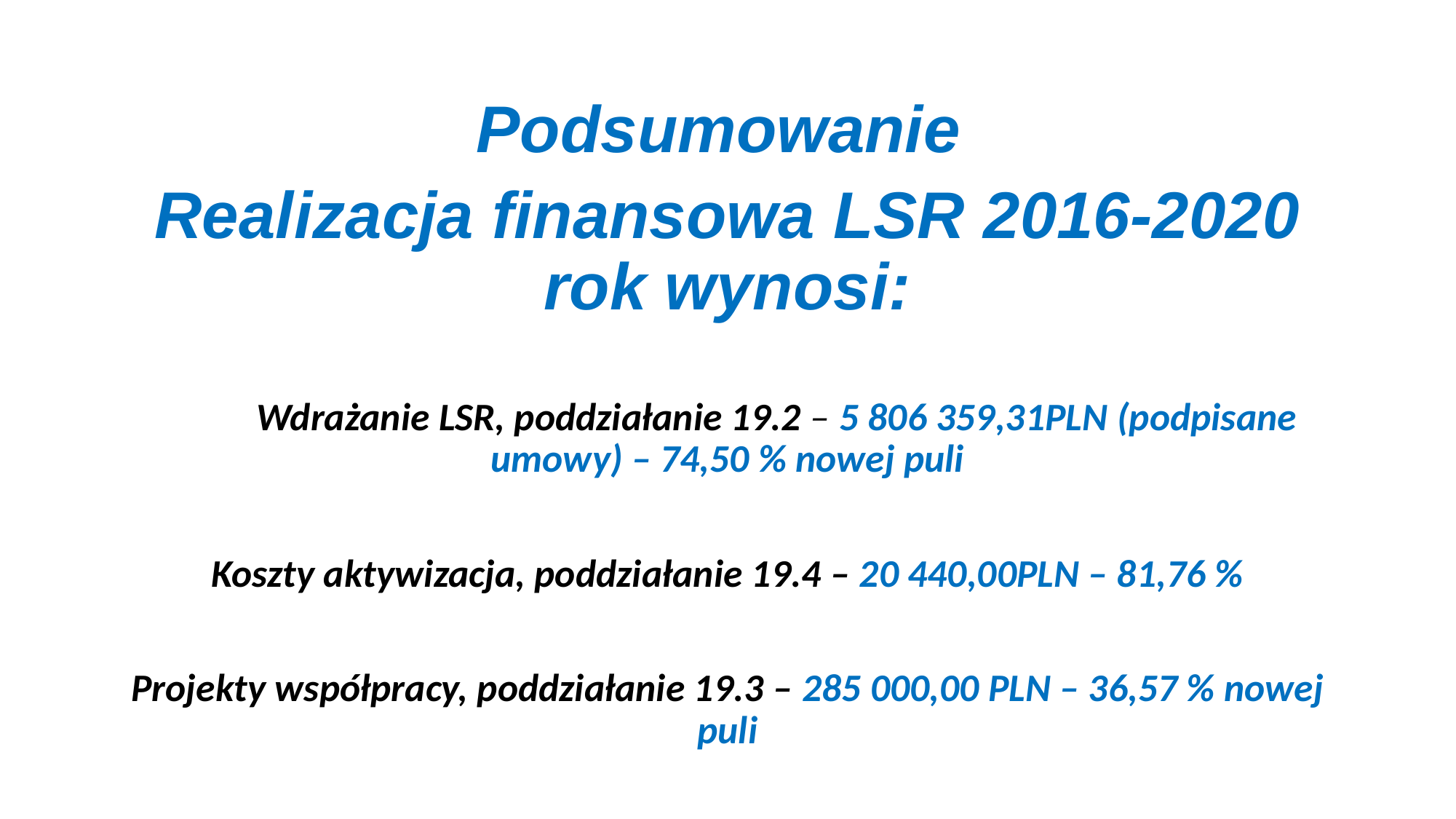

Podsumowanie
Realizacja finansowa LSR 2016-2020 rok wynosi:

           Wdrażanie LSR, poddziałanie 19.2 – 5 806 359,31PLN (podpisane umowy) – 74,50 % nowej puli

Koszty aktywizacja, poddziałanie 19.4 – 20 440,00PLN – 81,76 %

Projekty współpracy, poddziałanie 19.3 – 285 000,00 PLN – 36,57 % nowej puli